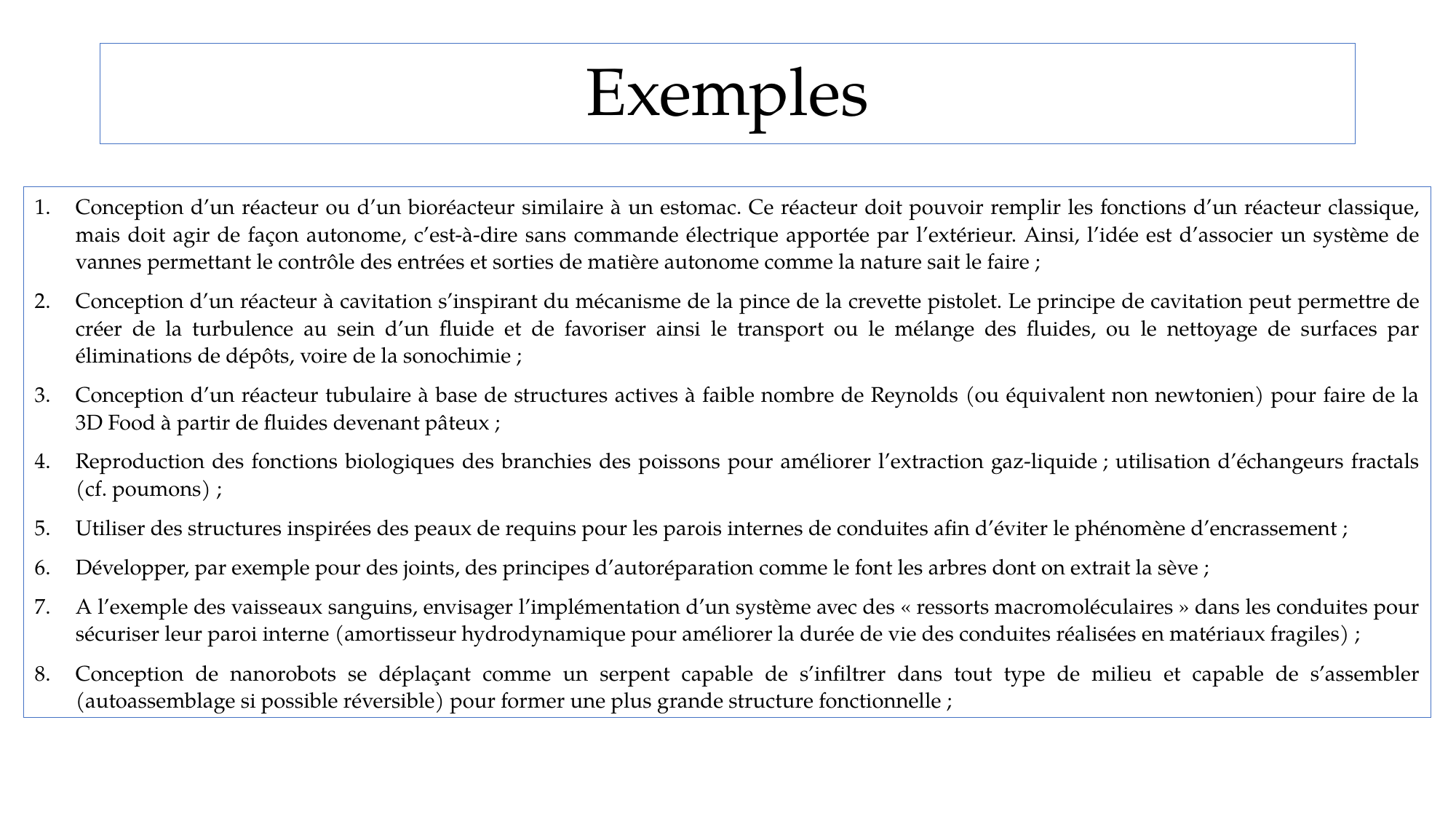

# Exemples
Conception d’un réacteur ou d’un bioréacteur similaire à un estomac. Ce réacteur doit pouvoir remplir les fonctions d’un réacteur classique, mais doit agir de façon autonome, c’est-à-dire sans commande électrique apportée par l’extérieur. Ainsi, l’idée est d’associer un système de vannes permettant le contrôle des entrées et sorties de matière autonome comme la nature sait le faire ;
Conception d’un réacteur à cavitation s’inspirant du mécanisme de la pince de la crevette pistolet. Le principe de cavitation peut permettre de créer de la turbulence au sein d’un fluide et de favoriser ainsi le transport ou le mélange des fluides, ou le nettoyage de surfaces par éliminations de dépôts, voire de la sonochimie ;
Conception d’un réacteur tubulaire à base de structures actives à faible nombre de Reynolds (ou équivalent non newtonien) pour faire de la 3D Food à partir de fluides devenant pâteux ;
Reproduction des fonctions biologiques des branchies des poissons pour améliorer l’extraction gaz-liquide ; utilisation d’échangeurs fractals (cf. poumons) ;
Utiliser des structures inspirées des peaux de requins pour les parois internes de conduites afin d’éviter le phénomène d’encrassement ;
Développer, par exemple pour des joints, des principes d’autoréparation comme le font les arbres dont on extrait la sève ;
A l’exemple des vaisseaux sanguins, envisager l’implémentation d’un système avec des « ressorts macromoléculaires » dans les conduites pour sécuriser leur paroi interne (amortisseur hydrodynamique pour améliorer la durée de vie des conduites réalisées en matériaux fragiles) ;
Conception de nanorobots se déplaçant comme un serpent capable de s’infiltrer dans tout type de milieu et capable de s’assembler (autoassemblage si possible réversible) pour former une plus grande structure fonctionnelle ;